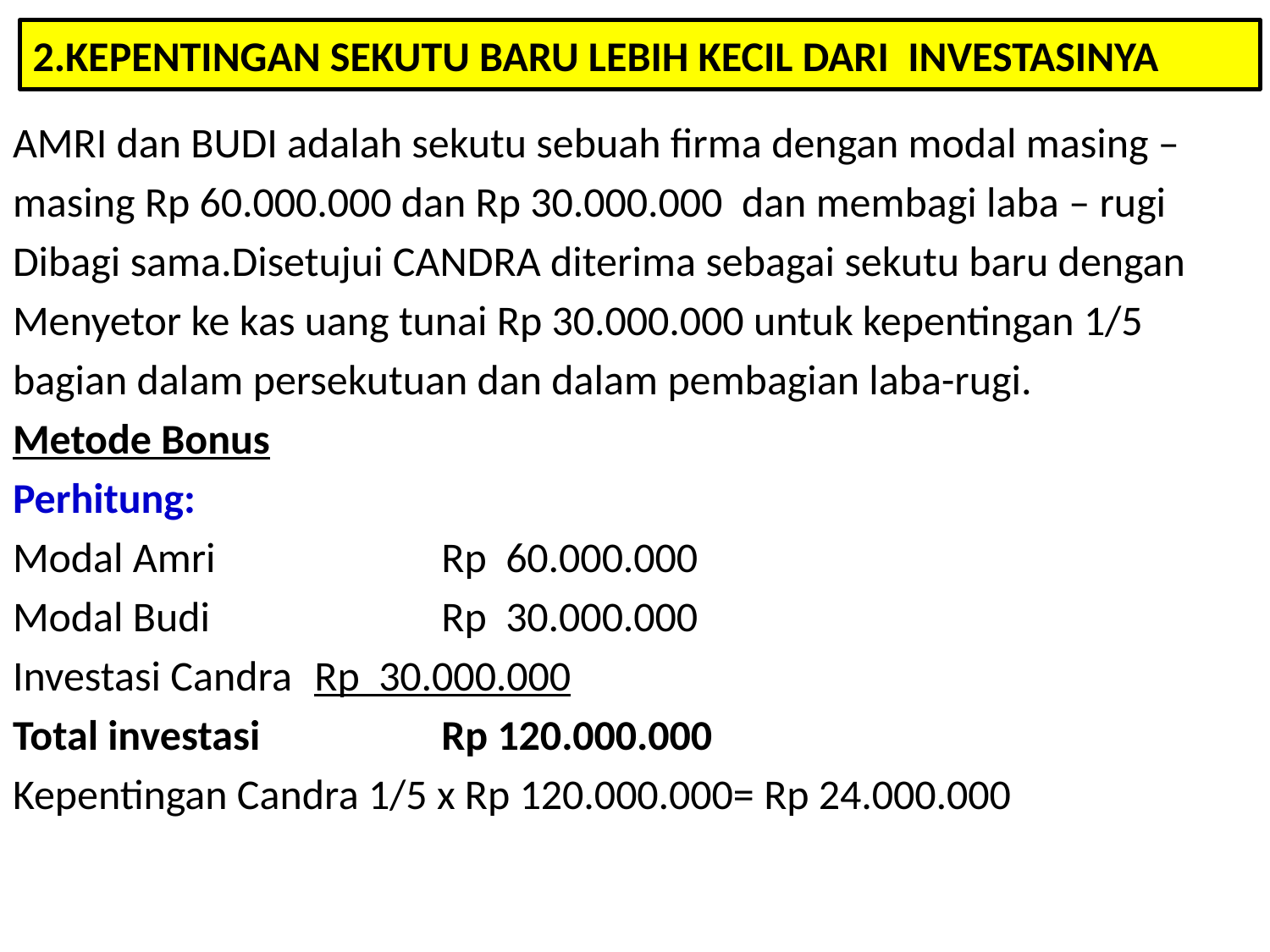

# 2.KEPENTINGAN SEKUTU BARU LEBIH KECIL DARI  INVESTASINYA
AMRI dan BUDI adalah sekutu sebuah firma dengan modal masing –
masing Rp 60.000.000 dan Rp 30.000.000  dan membagi laba – rugi
Dibagi sama.Disetujui CANDRA diterima sebagai sekutu baru dengan
Menyetor ke kas uang tunai Rp 30.000.000 untuk kepentingan 1/5
bagian dalam persekutuan dan dalam pembagian laba-rugi.
Metode Bonus
Perhitung:
Modal Amri		Rp  60.000.000
Modal Budi		Rp  30.000.000
Investasi Candra	Rp  30.000.000
Total investasi		Rp 120.000.000
Kepentingan Candra 1/5 x Rp 120.000.000= Rp 24.000.000